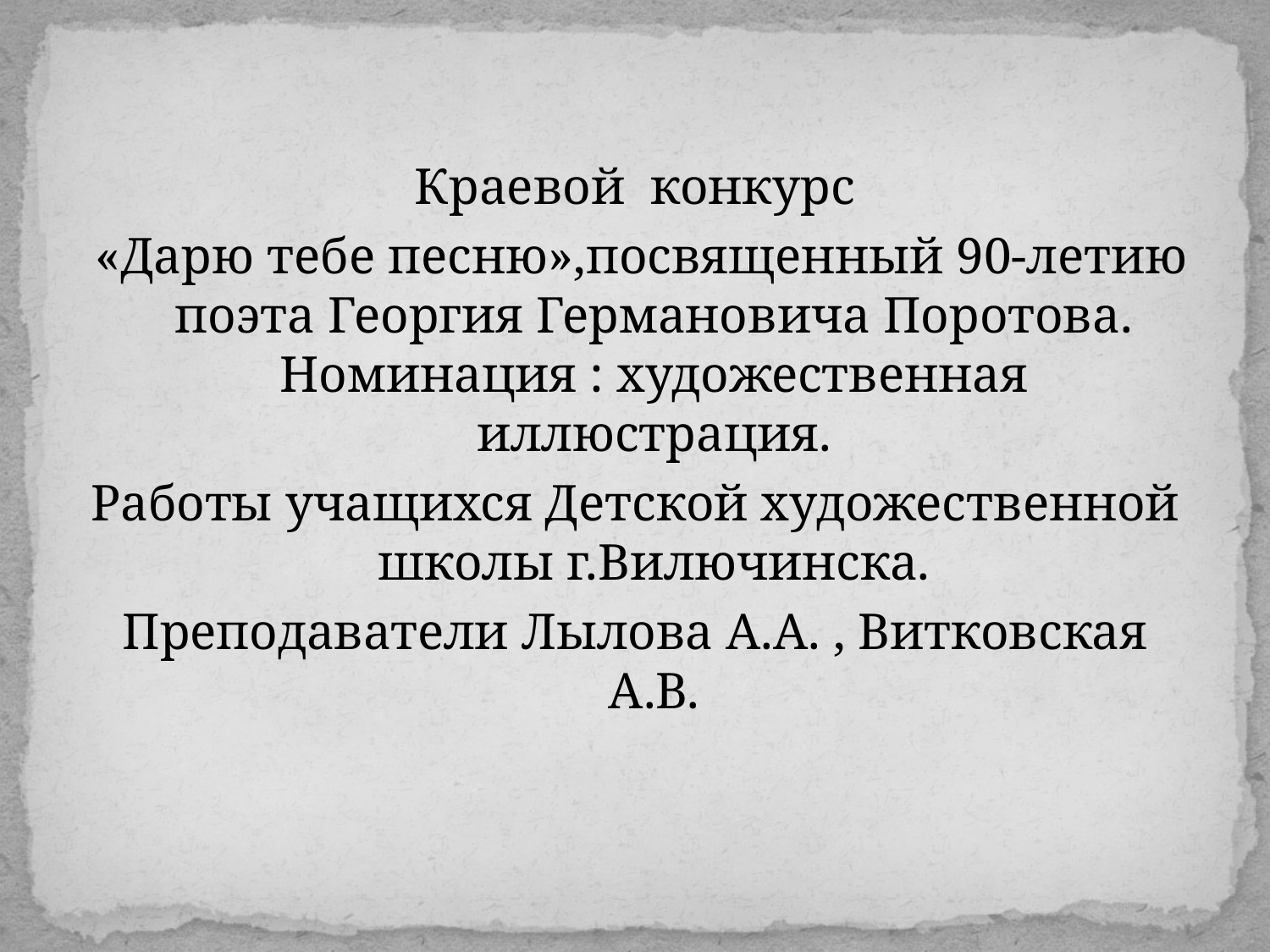

Краевой  конкурс
 «Дарю тебе песню»,посвященный 90-летию поэта Георгия Германовича Поротова. Номинация : художественная иллюстрация.
Работы учащихся Детской художественной школы г.Вилючинска.
Преподаватели Лылова А.А. , Витковская А.В.